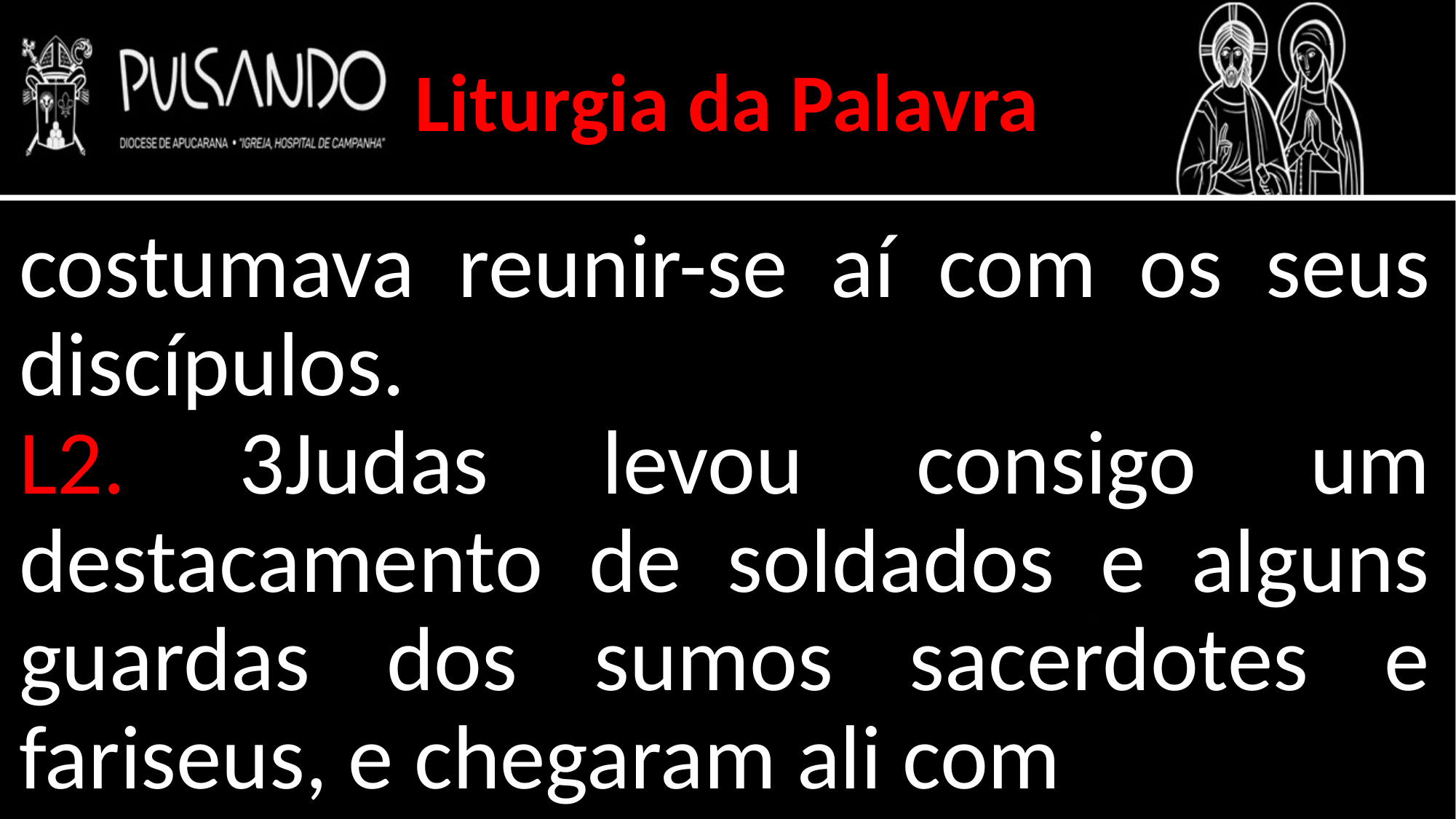

Liturgia da Palavra
costumava reunir-se aí com os seus discípulos.
L2. 3Judas levou consigo um destacamento de soldados e alguns guardas dos sumos sacerdotes e fariseus, e chegaram ali com